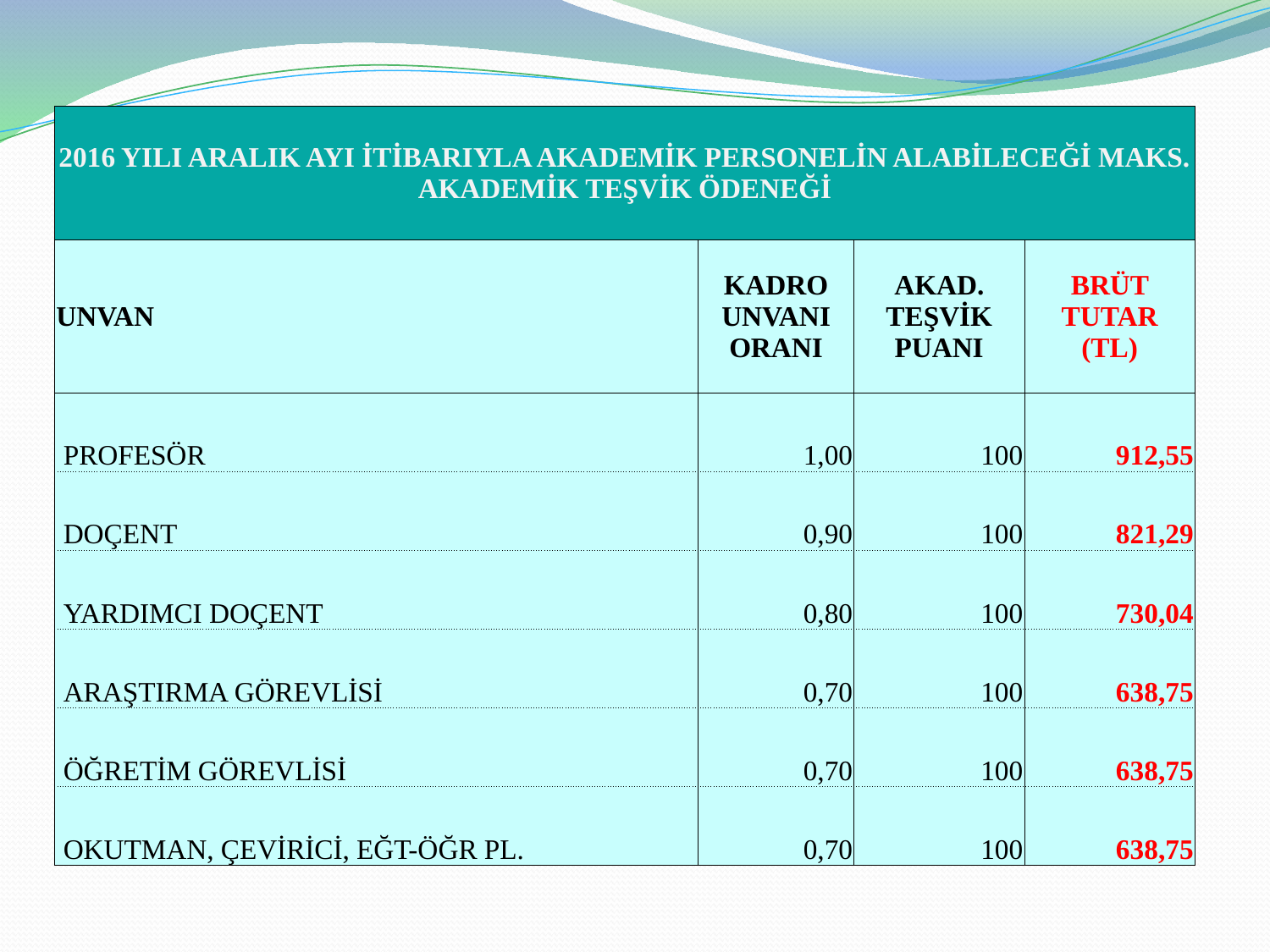

| 2016 YILI ARALIK AYI İTİBARIYLA AKADEMİK PERSONELİN ALABİLECEĞİ MAKS. AKADEMİK TEŞVİK ÖDENEĞİ |  |  |  |
| --- | --- | --- | --- |
| UNVAN | KADRO UNVANI ORANI | AKAD. TEŞVİK PUANI | BRÜT TUTAR (TL) |
| PROFESÖR | 1,00 | 100 | 912,55 |
| DOÇENT | 0,90 | 100 | 821,29 |
| YARDIMCI DOÇENT | 0,80 | 100 | 730,04 |
| ARAŞTIRMA GÖREVLİSİ | 0,70 | 100 | 638,75 |
| ÖĞRETİM GÖREVLİSİ | 0,70 | 100 | 638,75 |
| OKUTMAN, ÇEVİRİCİ, EĞT-ÖĞR PL. | 0,70 | 100 | 638,75 |